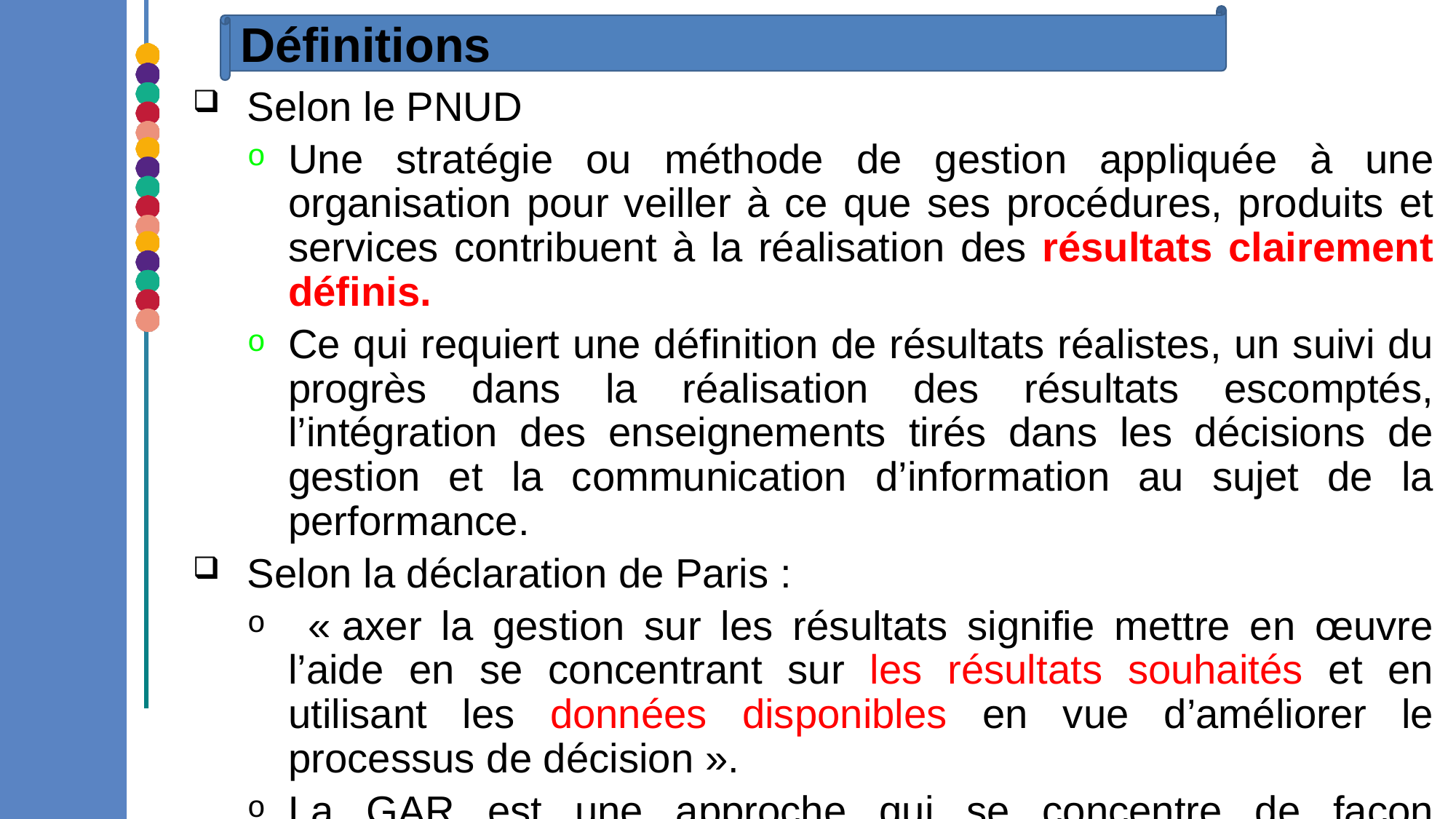

Définitions
Selon le PNUD
Une stratégie ou méthode de gestion appliquée à une organisation pour veiller à ce que ses procédures, produits et services contribuent à la réalisation des résultats clairement définis.
Ce qui requiert une définition de résultats réalistes, un suivi du progrès dans la réalisation des résultats escomptés, l’intégration des enseignements tirés dans les décisions de gestion et la communication d’information au sujet de la performance.
Selon la déclaration de Paris :
 « axer la gestion sur les résultats signifie mettre en œuvre l’aide en se concentrant sur les résultats souhaités et en utilisant les données disponibles en vue d’améliorer le processus de décision ».
La GAR est une approche qui se concentre de façon systématique sur les résultats, plutôt que vers la réalisation d’activités déterminées, en optimisant l’utilisation des ressources.